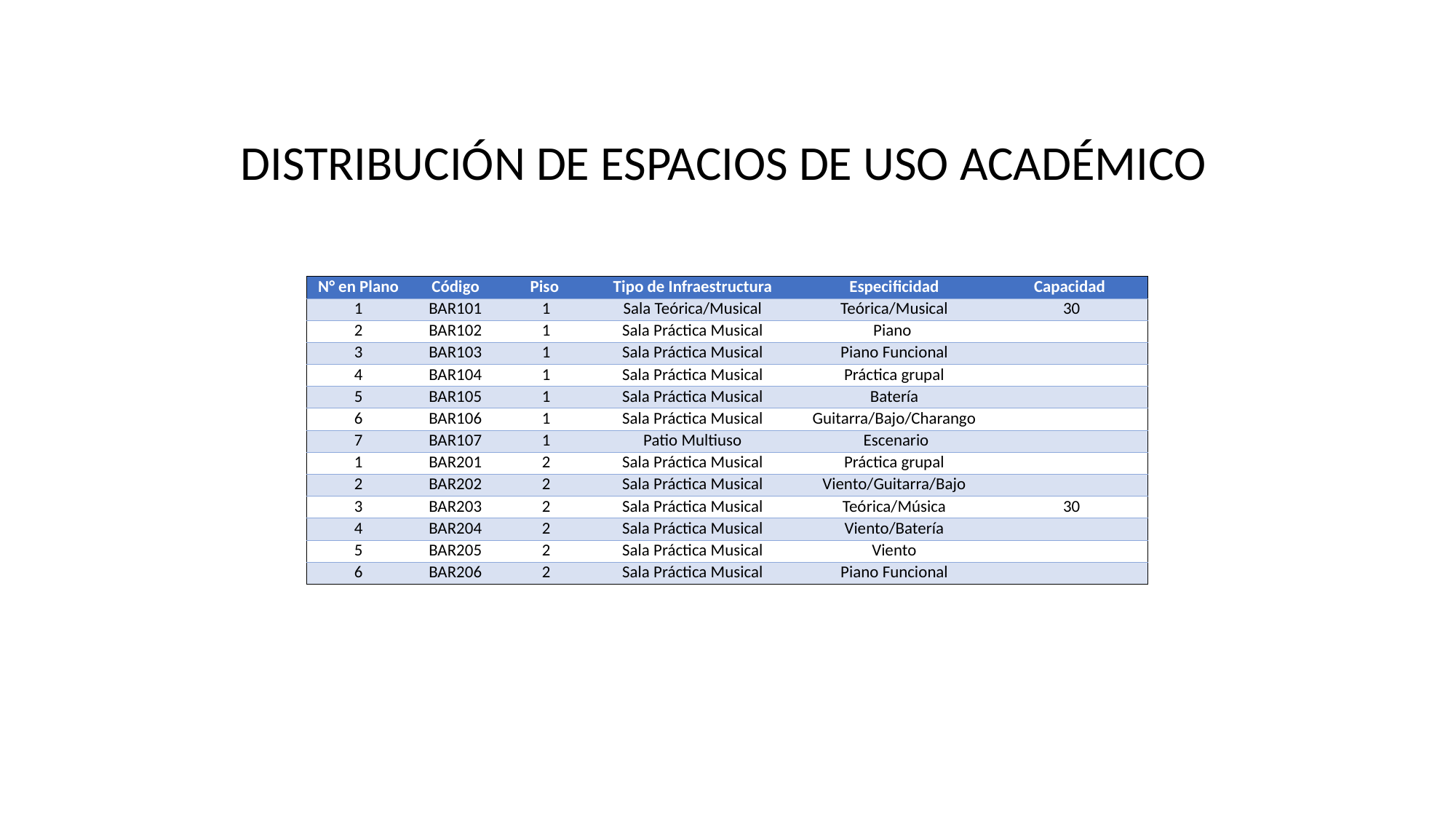

DISTRIBUCIÓN DE ESPACIOS DE USO ACADÉMICO
| N° en Plano | Código | Piso | Tipo de Infraestructura | Especificidad | Capacidad |
| --- | --- | --- | --- | --- | --- |
| 1 | BAR101 | 1 | Sala Teórica/Musical | Teórica/Musical | 30 |
| 2 | BAR102 | 1 | Sala Práctica Musical | Piano |  |
| 3 | BAR103 | 1 | Sala Práctica Musical | Piano Funcional |  |
| 4 | BAR104 | 1 | Sala Práctica Musical | Práctica grupal |  |
| 5 | BAR105 | 1 | Sala Práctica Musical | Batería |  |
| 6 | BAR106 | 1 | Sala Práctica Musical | Guitarra/Bajo/Charango |  |
| 7 | BAR107 | 1 | Patio Multiuso | Escenario |  |
| 1 | BAR201 | 2 | Sala Práctica Musical | Práctica grupal |  |
| 2 | BAR202 | 2 | Sala Práctica Musical | Viento/Guitarra/Bajo |  |
| 3 | BAR203 | 2 | Sala Práctica Musical | Teórica/Música | 30 |
| 4 | BAR204 | 2 | Sala Práctica Musical | Viento/Batería |  |
| 5 | BAR205 | 2 | Sala Práctica Musical | Viento |  |
| 6 | BAR206 | 2 | Sala Práctica Musical | Piano Funcional |  |